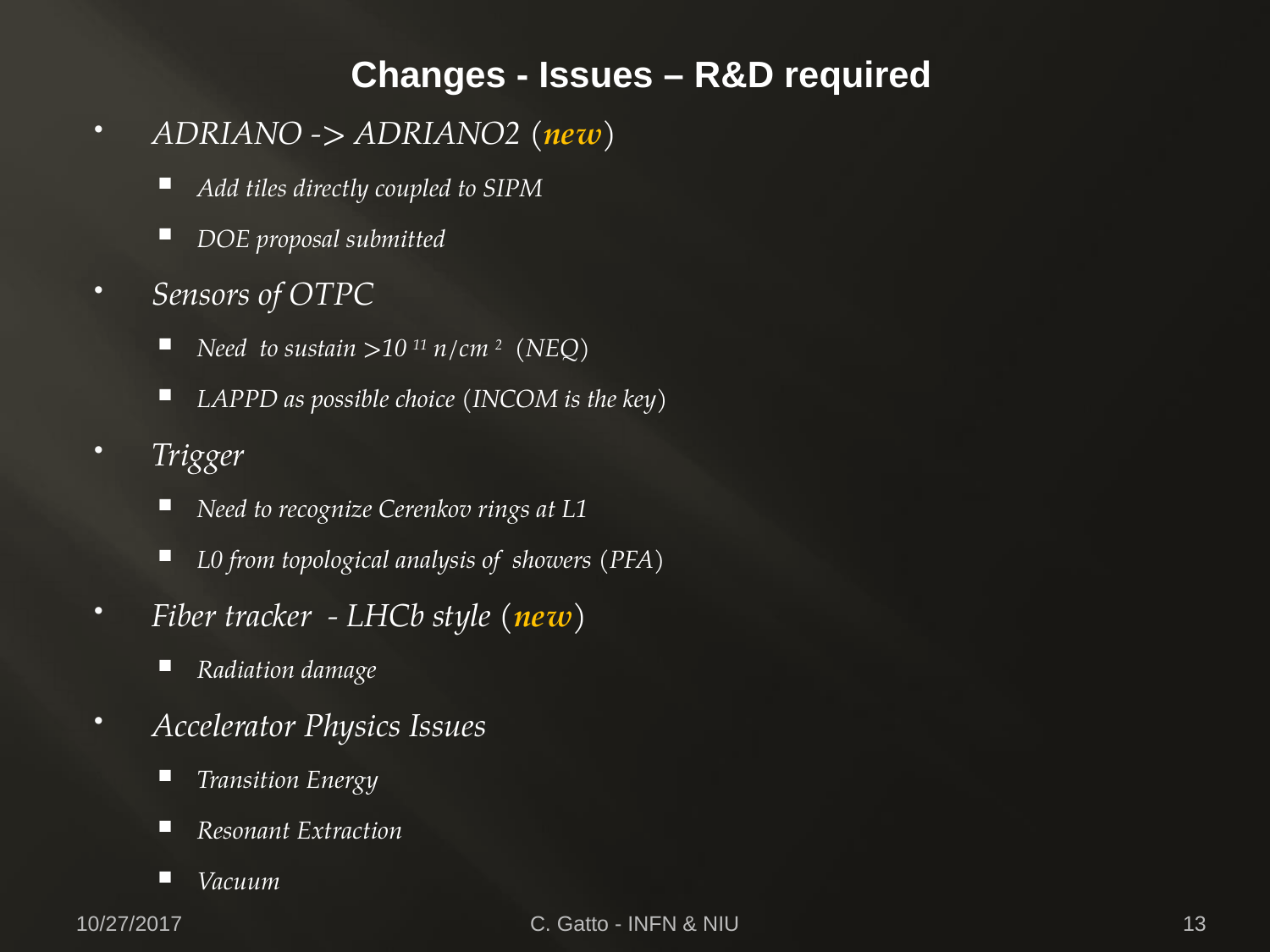

# Changes - Issues – R&D required
ADRIANO -> ADRIANO2 (new)
Add tiles directly coupled to SIPM
DOE proposal submitted
Sensors of OTPC
Need  to sustain >10 11 n/cm 2  (NEQ)
LAPPD as possible choice (INCOM is the key)
Trigger
Need to recognize Cerenkov rings at L1
L0 from topological analysis of  showers (PFA)
Fiber tracker  - LHCb style (new)
Radiation damage
Accelerator Physics Issues
Transition Energy
Resonant Extraction
Vacuum

10/27/2017
C. Gatto - INFN & NIU
13